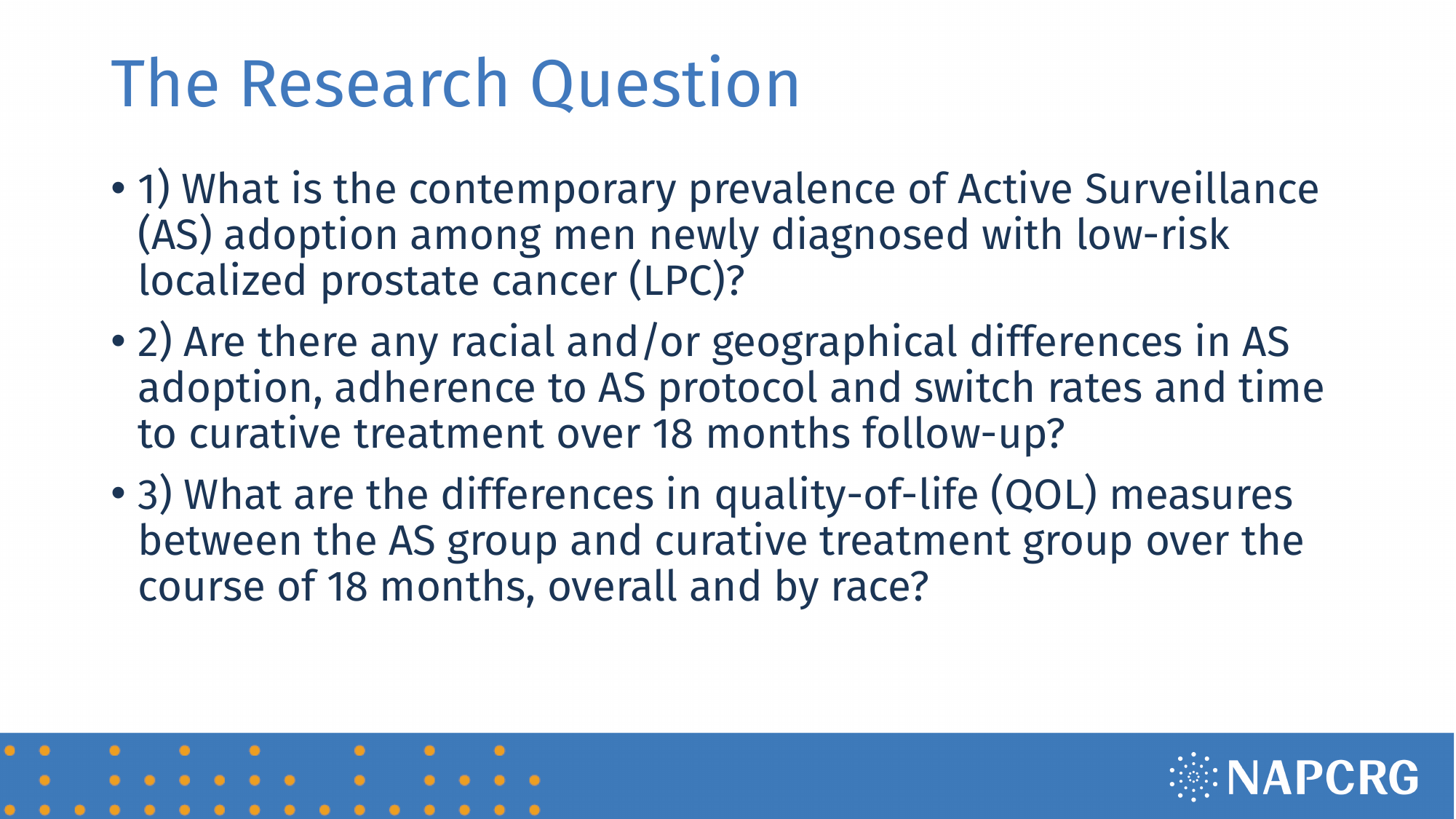

# The Research Question
1) What is the contemporary prevalence of Active Surveillance (AS) adoption among men newly diagnosed with low-risk localized prostate cancer (LPC)?
2) Are there any racial and/or geographical differences in AS adoption, adherence to AS protocol and switch rates and time to curative treatment over 18 months follow-up?
3) What are the differences in quality-of-life (QOL) measures between the AS group and curative treatment group over the course of 18 months, overall and by race?